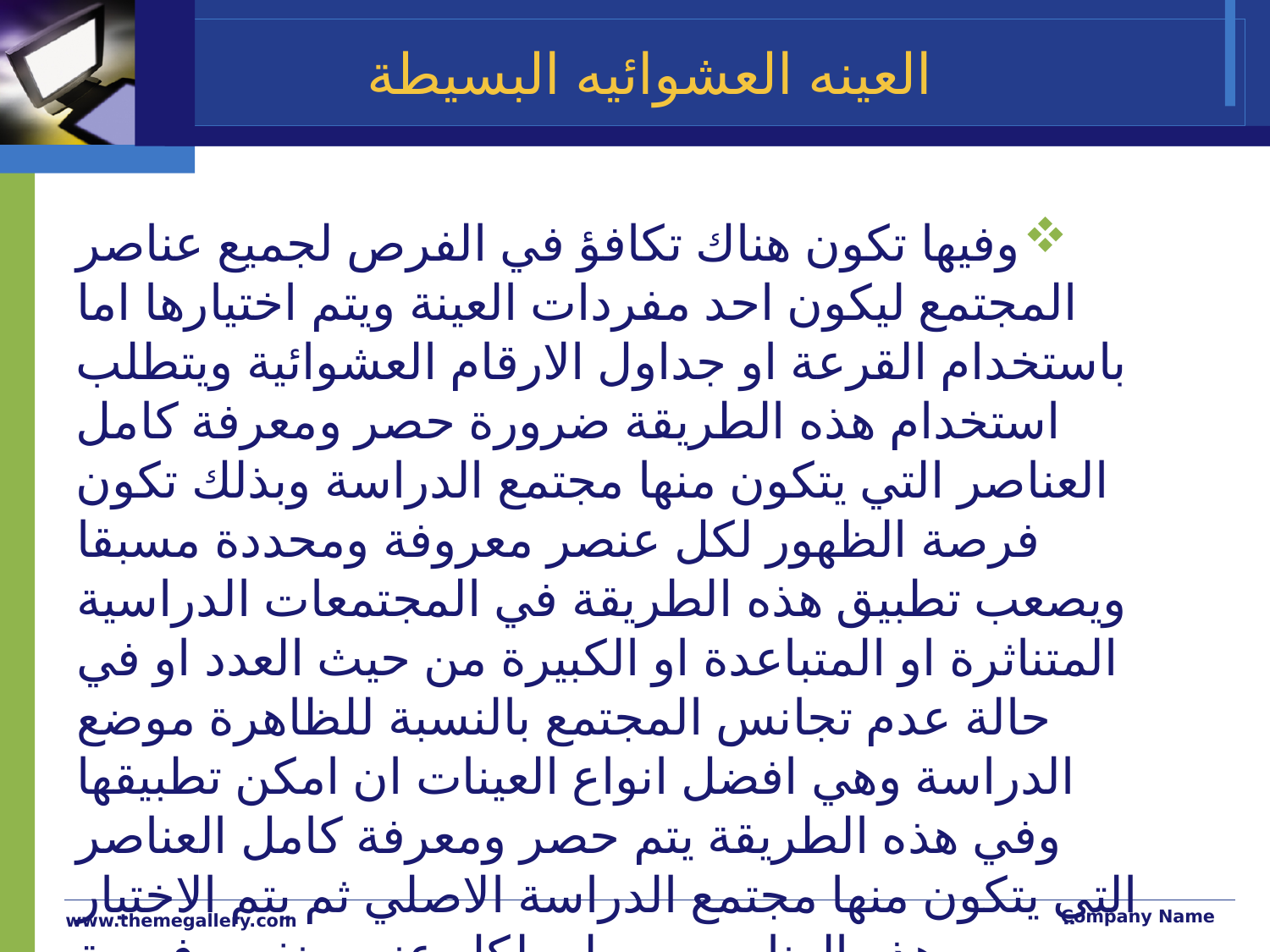

# العينه العشوائيه البسيطة

وفيها تكون هناك تكافؤ في الفرص لجميع عناصر المجتمع ليكون احد مفردات العينة ويتم اختيارها اما باستخدام القرعة او جداول الارقام العشوائية ويتطلب استخدام هذه الطريقة ضرورة حصر ومعرفة كامل العناصر التي يتكون منها مجتمع الدراسة وبذلك تكون فرصة الظهور لكل عنصر معروفة ومحددة مسبقا ويصعب تطبيق هذه الطريقة في المجتمعات الدراسية المتناثرة او المتباعدة او الكبيرة من حيث العدد او في حالة عدم تجانس المجتمع بالنسبة للظاهرة موضع الدراسة وهي افضل انواع العينات ان امكن تطبيقها وفي هذه الطريقة يتم حصر ومعرفة كامل العناصر التي يتكون منها مجتمع الدراسة الاصلي ثم يتم الاختيار من هذه العناصر ويعطي لكل عنصر نفس فرصة الظهور في العينة المختارة

Company Name
www.themegallery.com